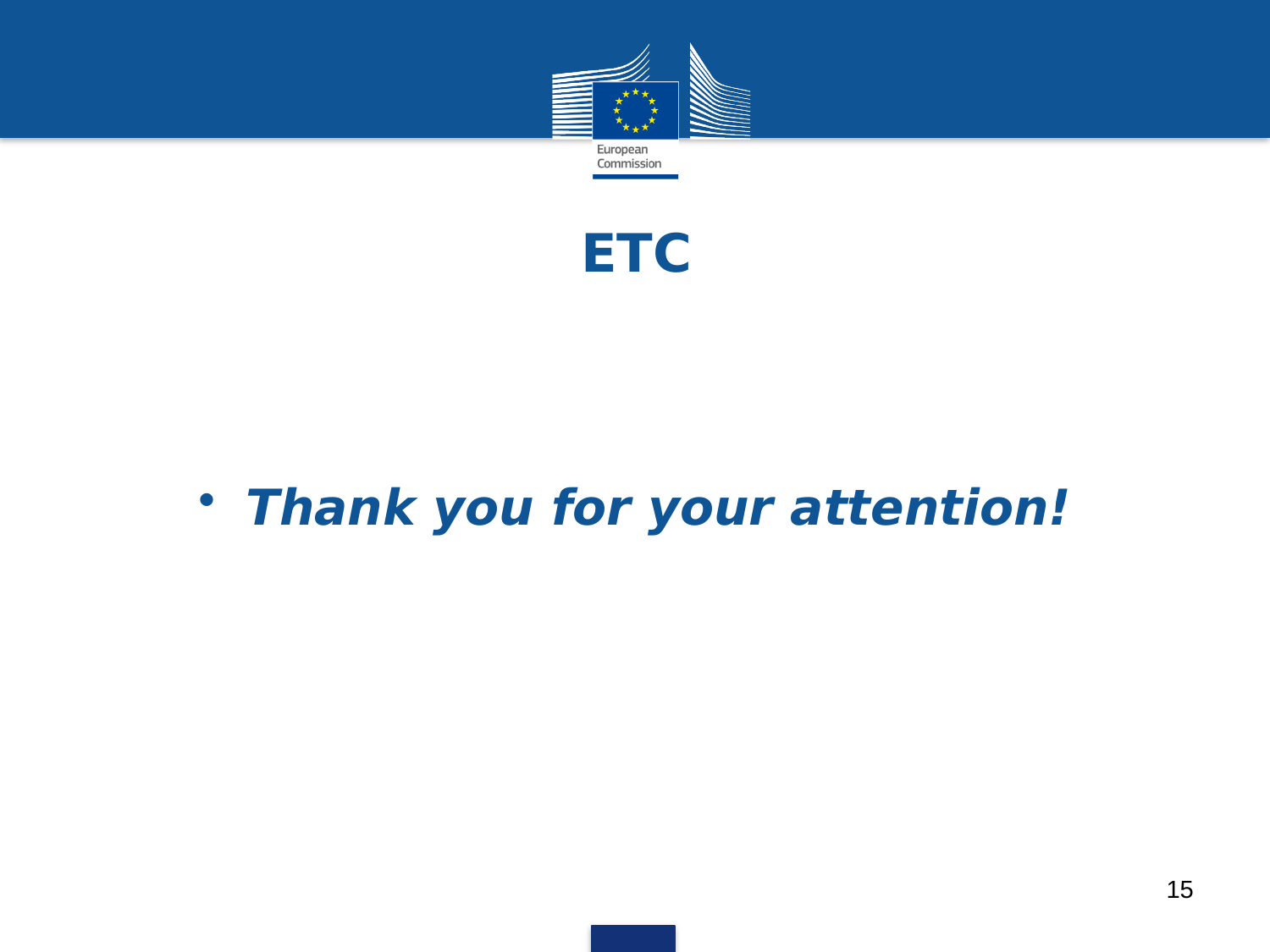

Thank you for your attention!
ETC
15